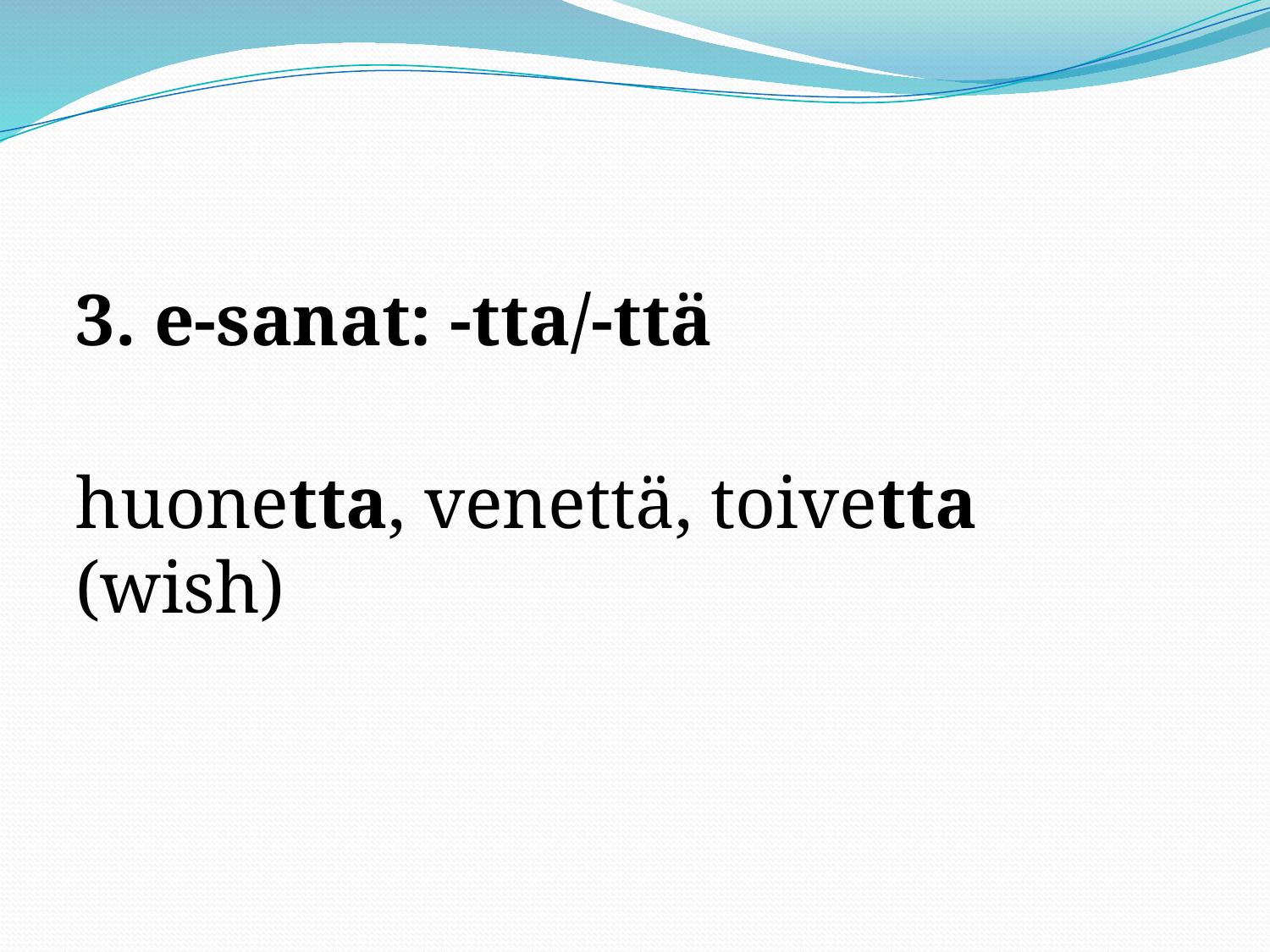

#
3. e-sanat: -tta/-ttä
huonetta, venettä, toivetta (wish)